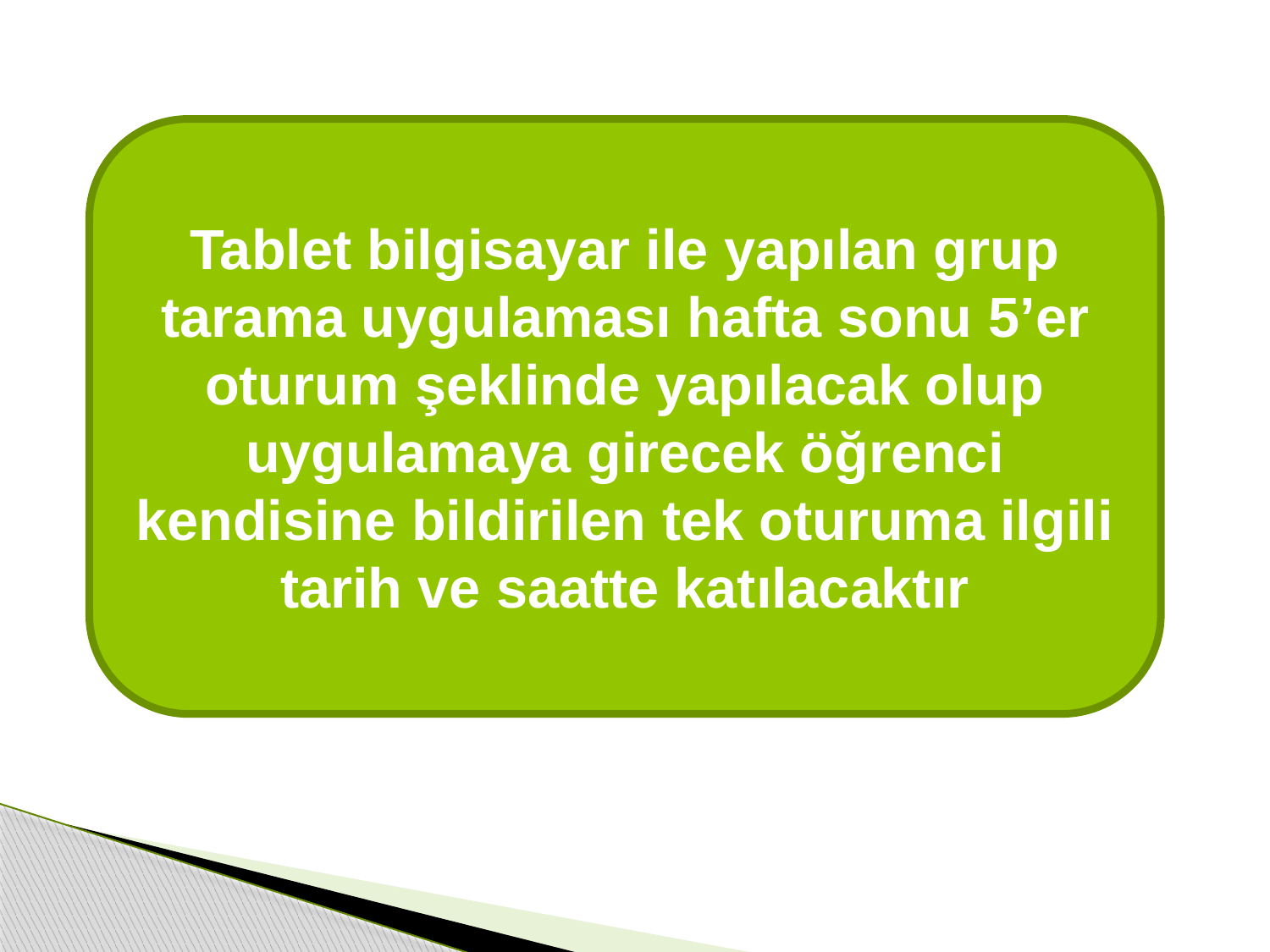

Tablet bilgisayar ile yapılan grup tarama uygulaması hafta sonu 5’er oturum şeklinde yapılacak olup uygulamaya girecek öğrenci kendisine bildirilen tek oturuma ilgili tarih ve saatte katılacaktır